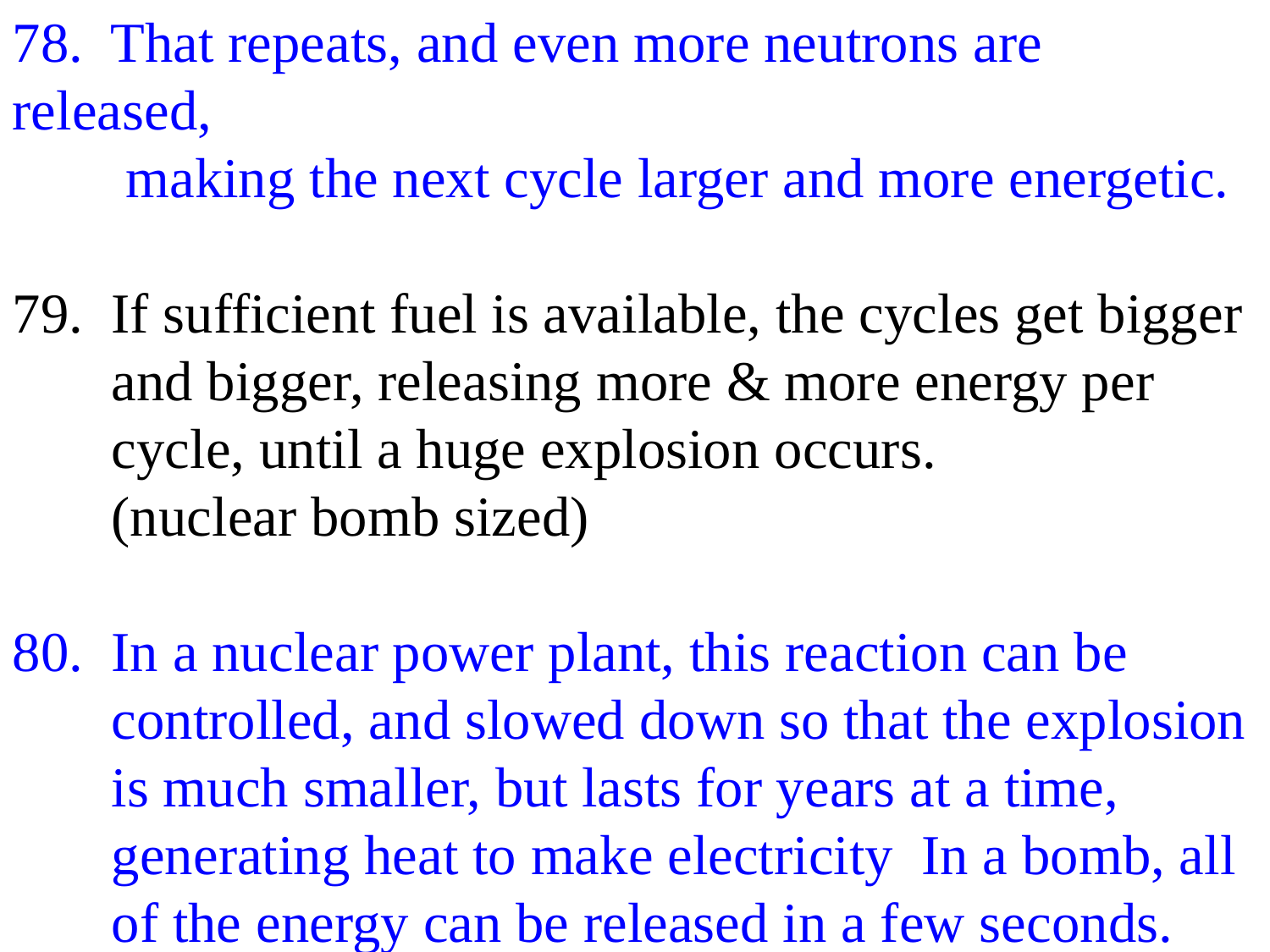

78.  That repeats, and even more neutrons are released,
        making the next cycle larger and more energetic.

79.  If sufficient fuel is available, the cycles get bigger
       and bigger, releasing more & more energy per
       cycle, until a huge explosion occurs.
       (nuclear bomb sized)

80.  In a nuclear power plant, this reaction can be
       controlled, and slowed down so that the explosion
       is much smaller, but lasts for years at a time,
       generating heat to make electricity  In a bomb, all
       of the energy can be released in a few seconds.